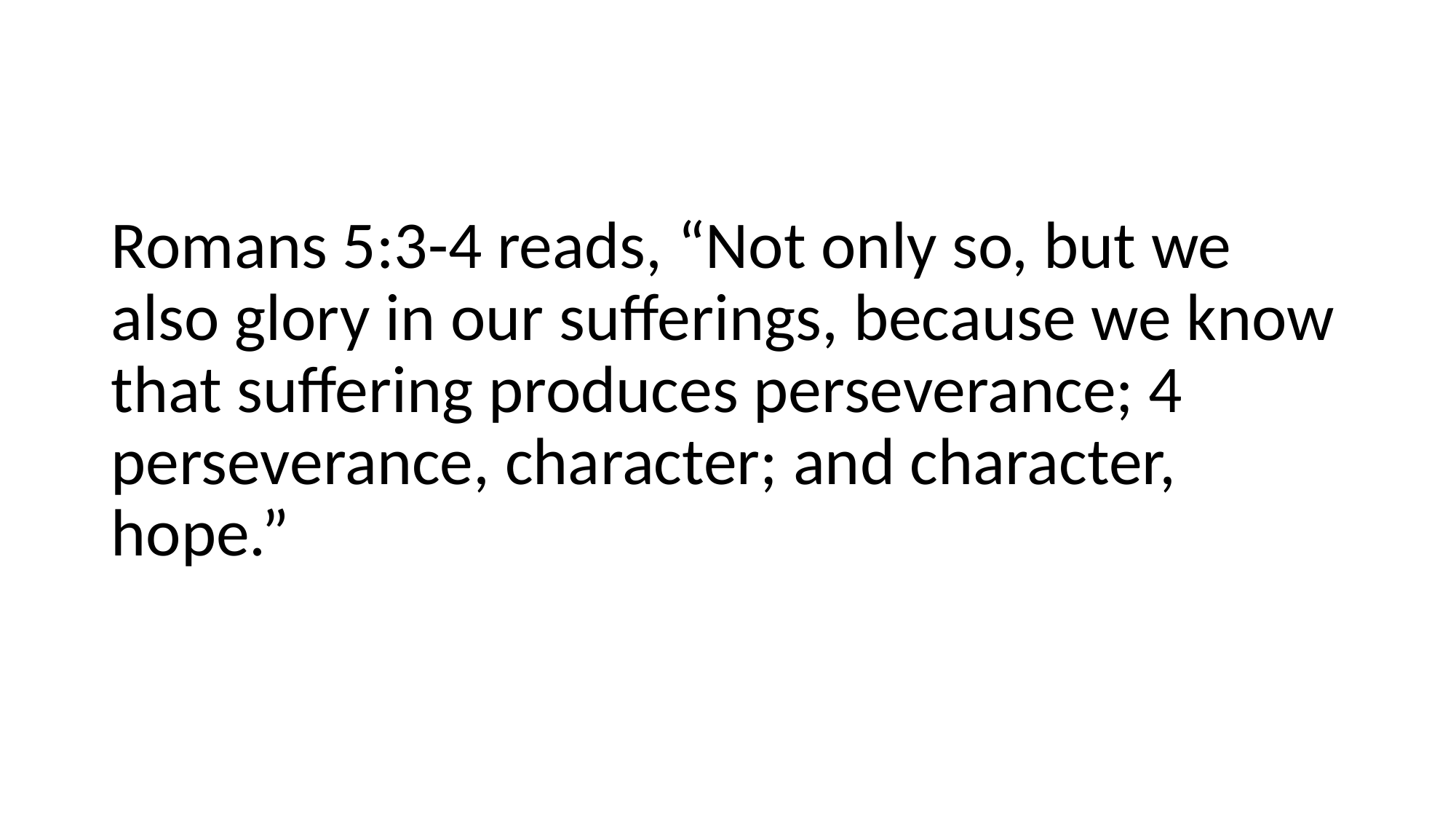

# Romans 5:3-4 reads, “Not only so, but we also glory in our sufferings, because we know that suffering produces perseverance; 4 perseverance, character; and character, hope.”